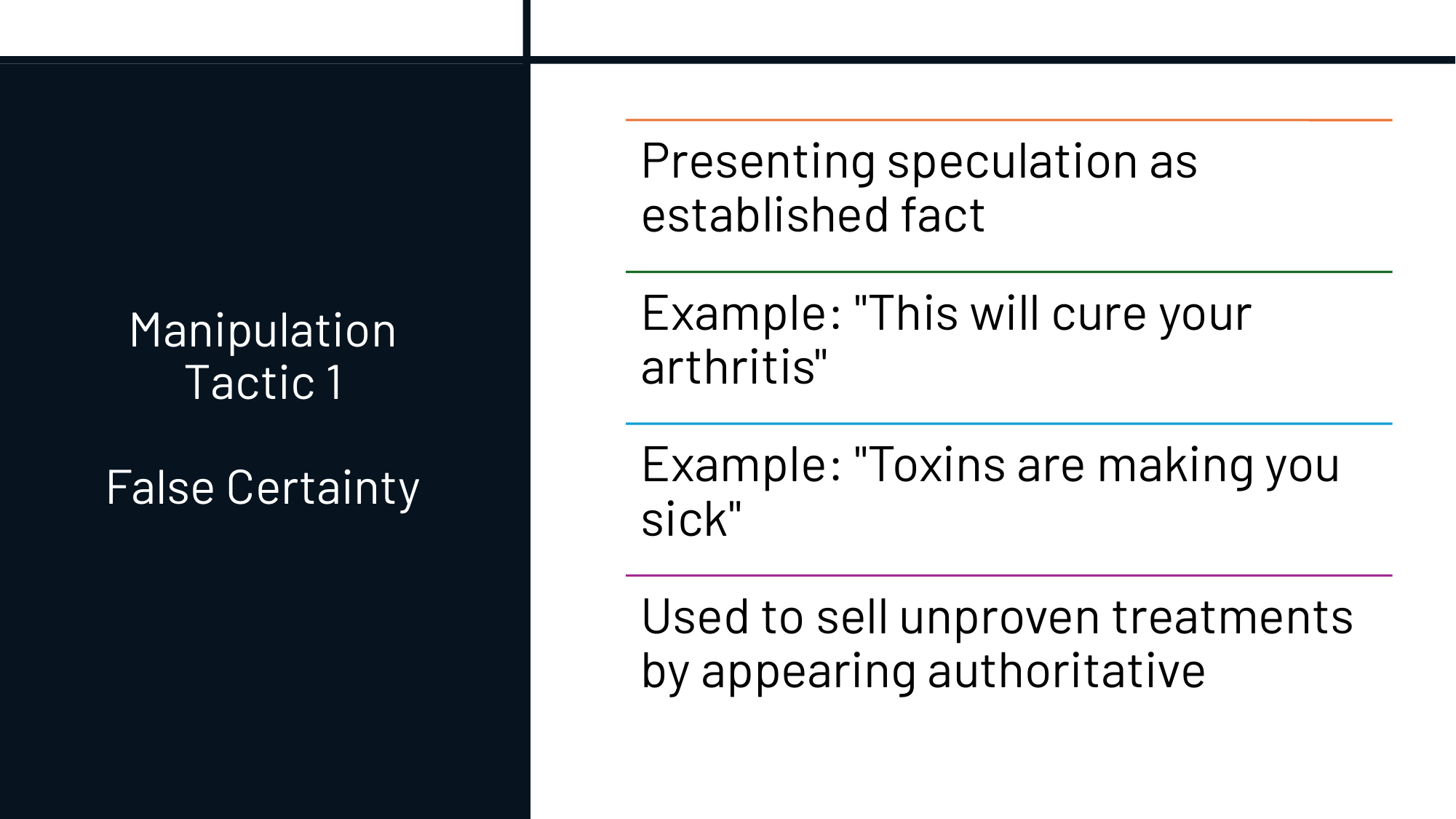

# Manipulation Tactic 1 False Certainty
Presenting speculation as established fact
Example: "This will cure your arthritis"
Example: "Toxins are making you sick"
Used to sell unproven treatments by appearing authoritative